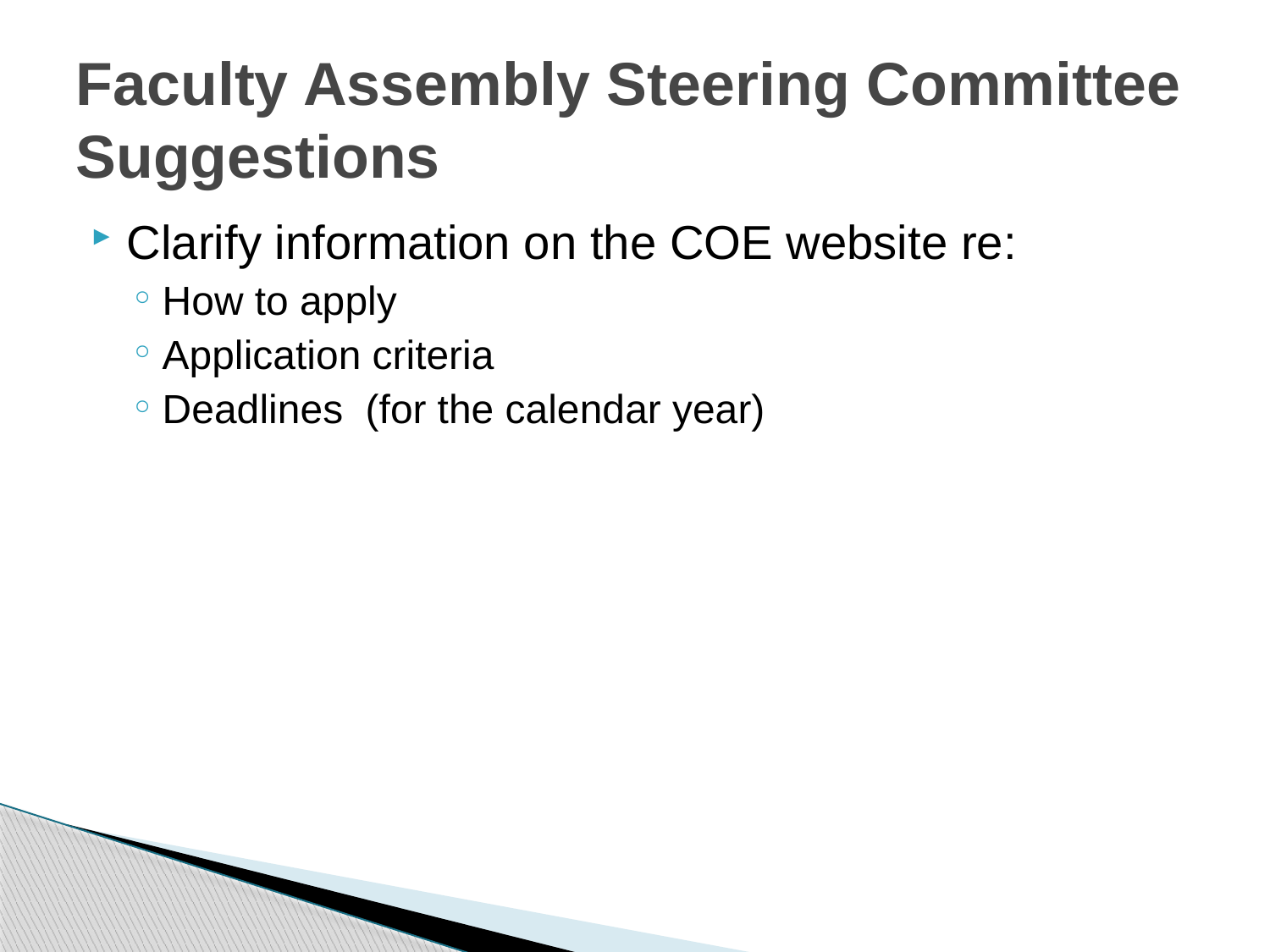

# Faculty Assembly Steering Committee Suggestions
Clarify information on the COE website re:
How to apply
Application criteria
Deadlines  (for the calendar year)